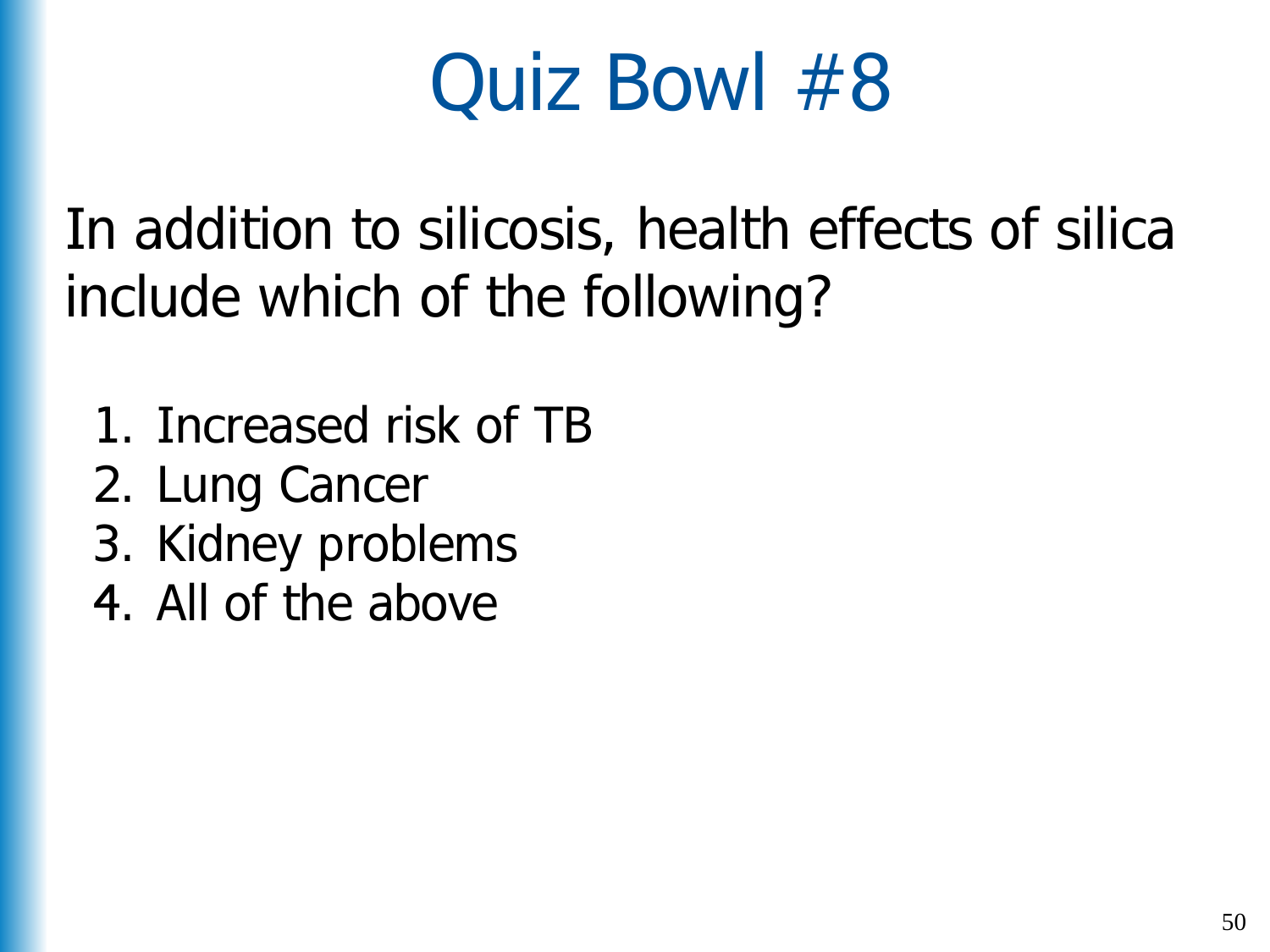

# Quiz Bowl #8
In addition to silicosis, health effects of silica include which of the following?

Increased risk of TB
Lung Cancer
Kidney problems
All of the above

50